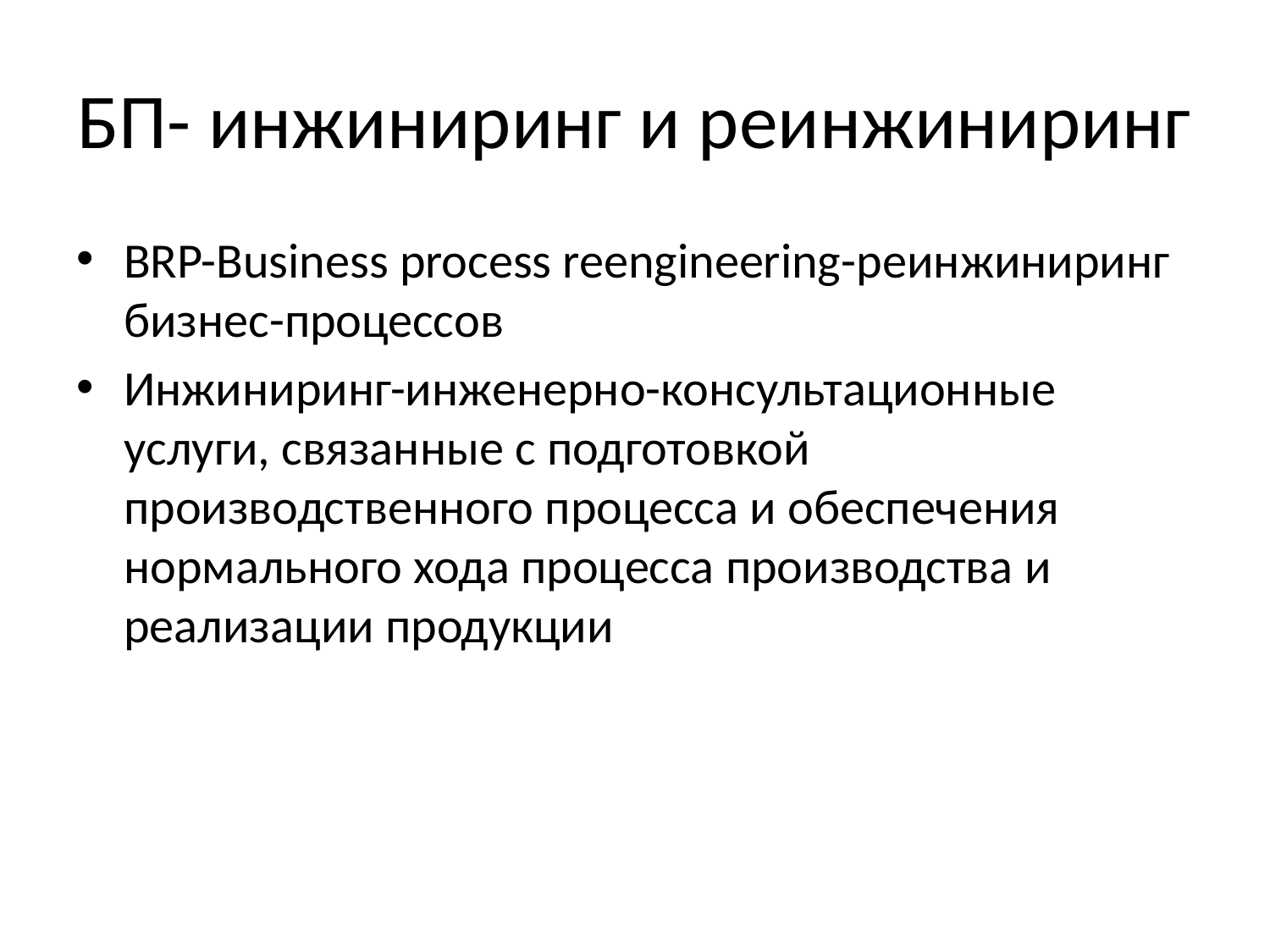

# БП- инжиниринг и реинжиниринг
BRP-Business process reengineering-реинжиниринг бизнес-процессов
Инжиниринг-инженерно-консультационные услуги, связанные с подготовкой производственного процесса и обеспечения нормального хода процесса производства и реализации продукции